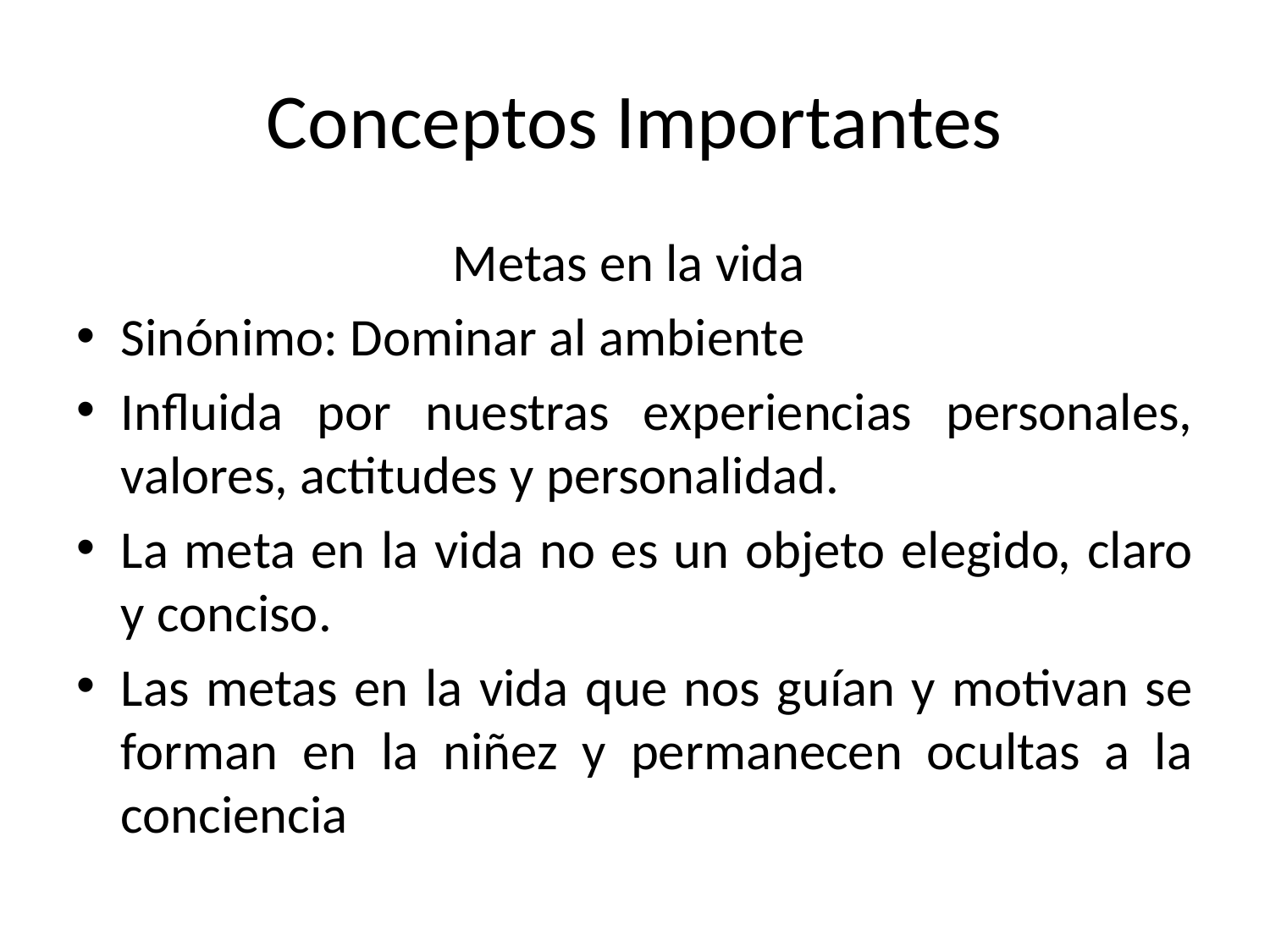

# Conceptos Importantes
Metas en la vida
Sinónimo: Dominar al ambiente
Influida por nuestras experiencias personales, valores, actitudes y personalidad.
La meta en la vida no es un objeto elegido, claro y conciso.
Las metas en la vida que nos guían y motivan se forman en la niñez y permanecen ocultas a la conciencia